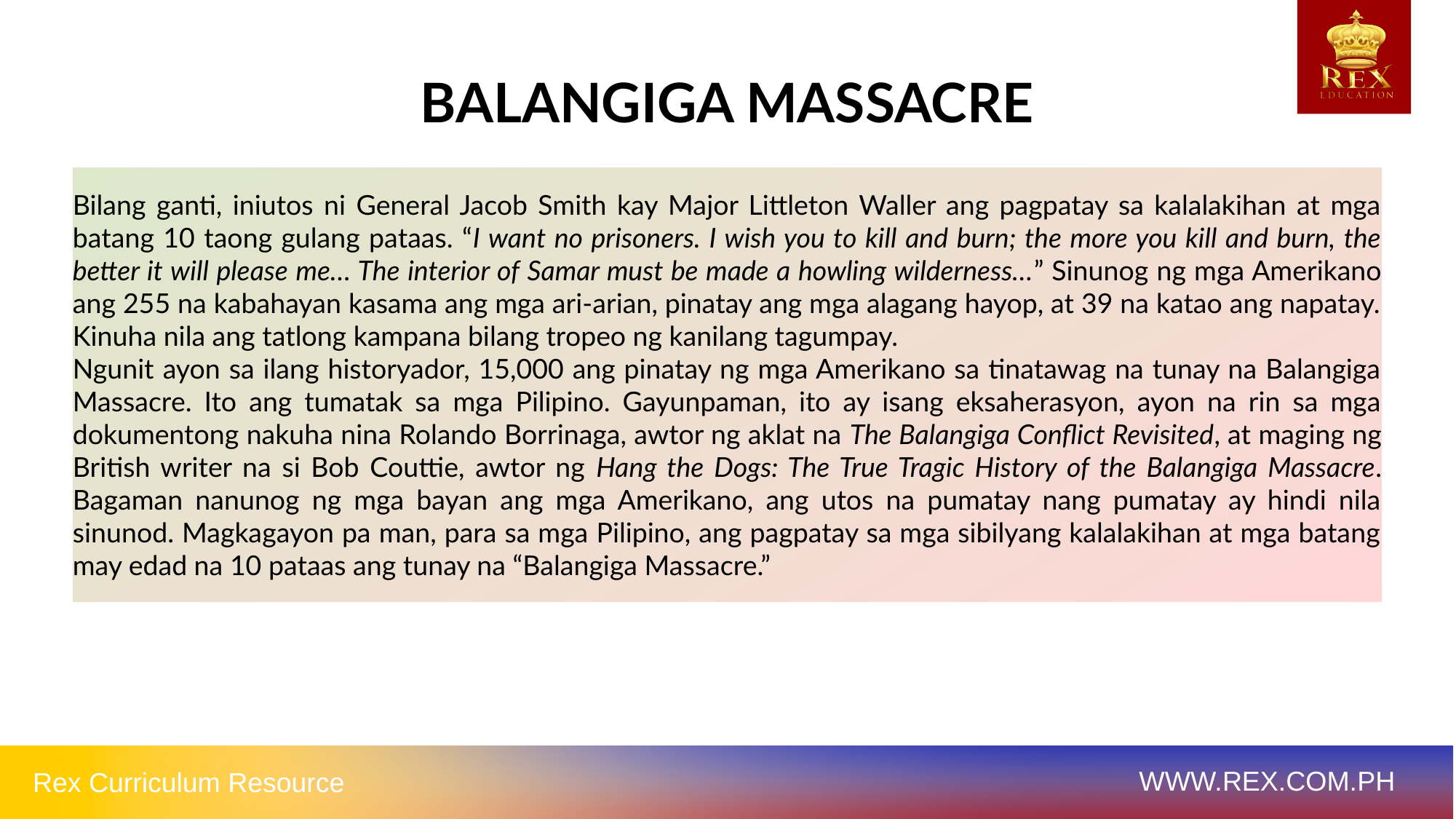

# BALANGIGA MASSACRE
Bilang ganti, iniutos ni General Jacob Smith kay Major Littleton Waller ang pagpatay sa kalalakihan at mga batang 10 taong gulang pataas. “I want no prisoners. I wish you to kill and burn; the more you kill and burn, the better it will please me… The interior of Samar must be made a howling wilderness…” Sinunog ng mga Amerikano ang 255 na kabahayan kasama ang mga ari-arian, pinatay ang mga alagang hayop, at 39 na katao ang napatay. Kinuha nila ang tatlong kampana bilang tropeo ng kanilang tagumpay.
Ngunit ayon sa ilang historyador, 15,000 ang pinatay ng mga Amerikano sa tinatawag na tunay na Balangiga Massacre. Ito ang tumatak sa mga Pilipino. Gayunpaman, ito ay isang eksaherasyon, ayon na rin sa mga dokumentong nakuha nina Rolando Borrinaga, awtor ng aklat na The Balangiga Conflict Revisited, at maging ng British writer na si Bob Couttie, awtor ng Hang the Dogs: The True Tragic History of the Balangiga Massacre. Bagaman nanunog ng mga bayan ang mga Amerikano, ang utos na pumatay nang pumatay ay hindi nila sinunod. Magkagayon pa man, para sa mga Pilipino, ang pagpatay sa mga sibilyang kalalakihan at mga batang may edad na 10 pataas ang tunay na “Balangiga Massacre.”